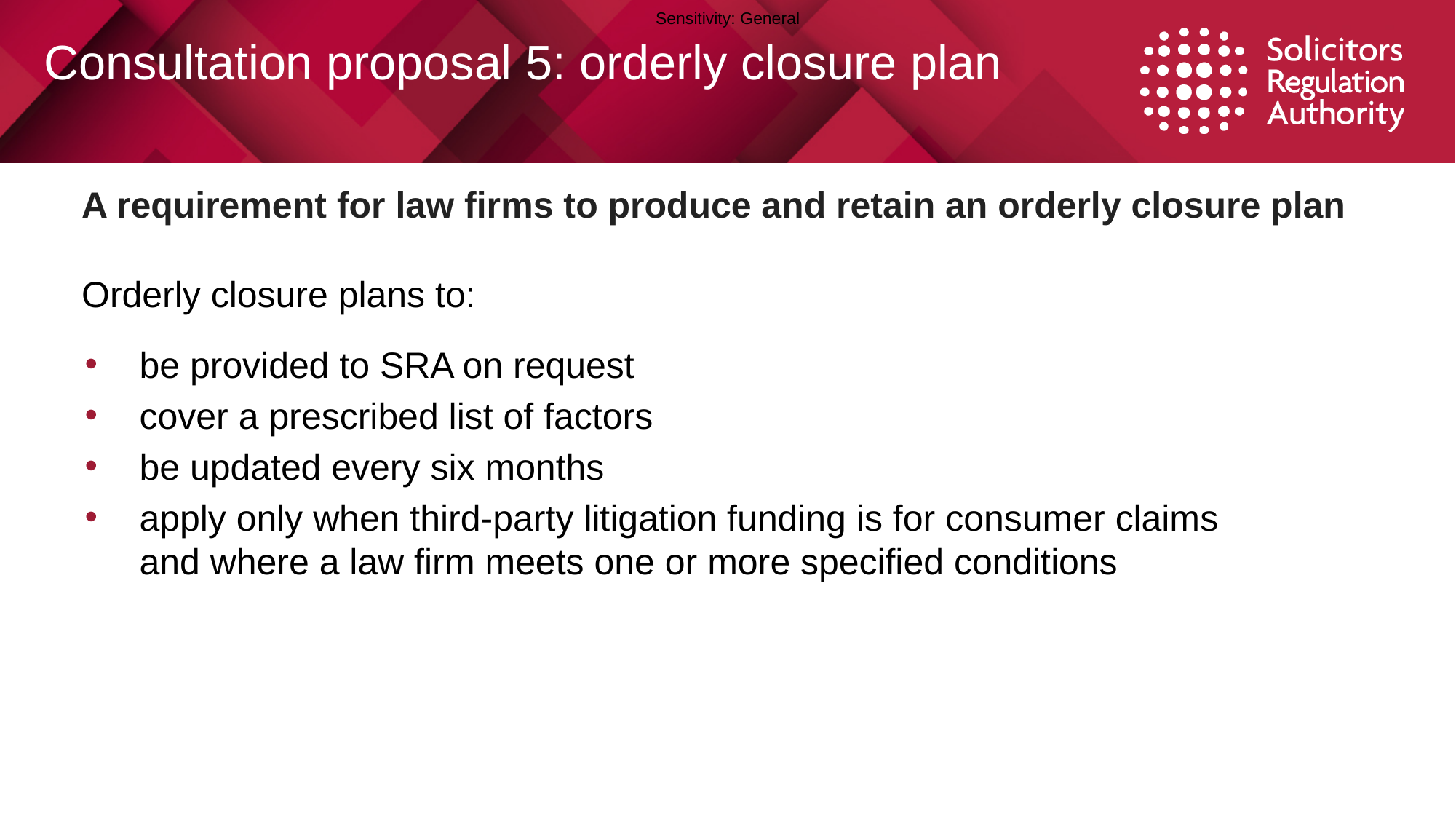

# Consultation proposal 5: orderly closure plan
A requirement for law firms to produce and retain an orderly closure plan
Orderly closure plans to:
be provided to SRA on request
cover a prescribed list of factors
be updated every six months
apply only when third-party litigation funding is for consumer claims and where a law firm meets one or more specified conditions